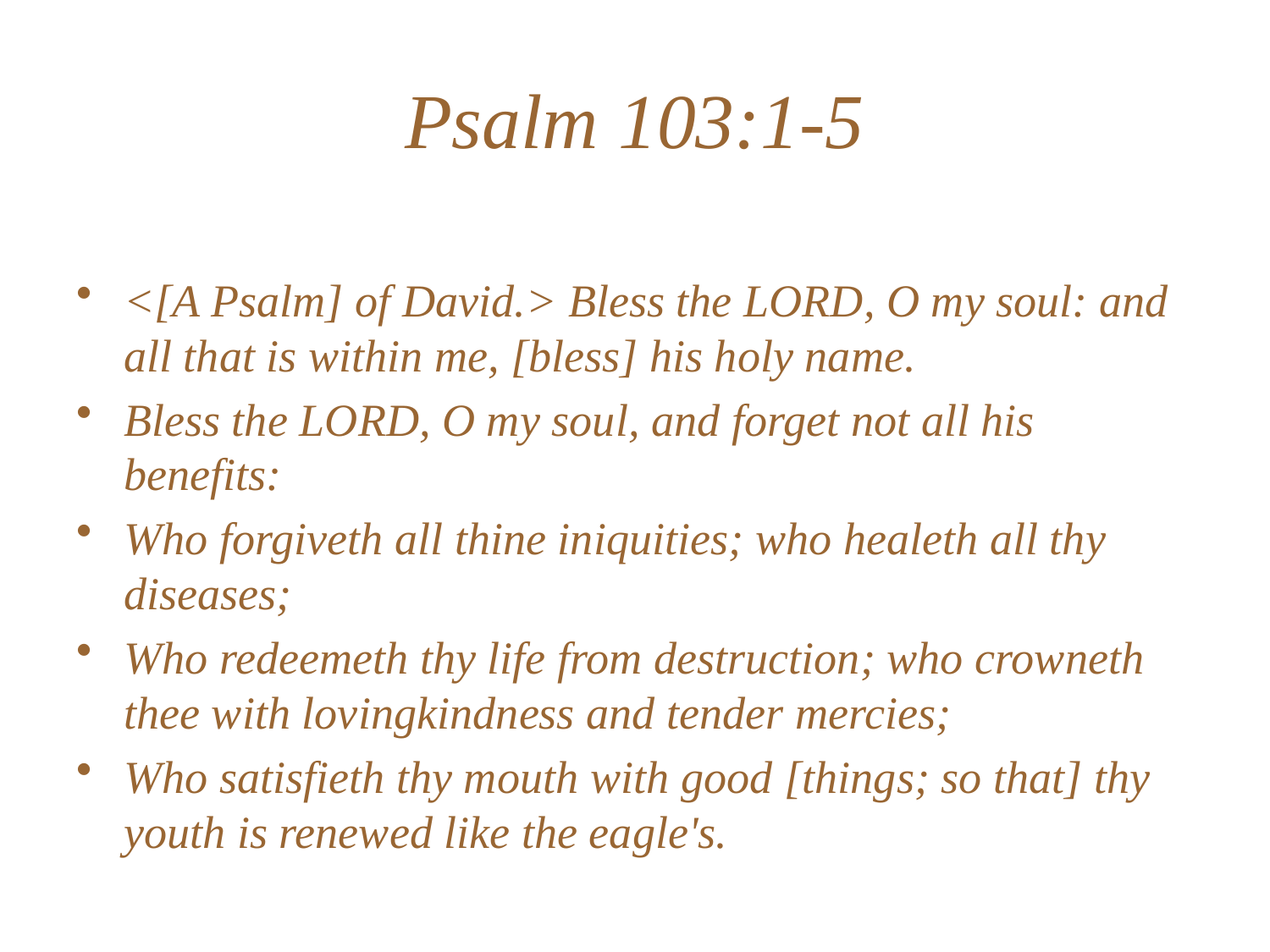

# Psalm 103:1-5
<[A Psalm] of David.> Bless the LORD, O my soul: and all that is within me, [bless] his holy name.
Bless the LORD, O my soul, and forget not all his benefits:
Who forgiveth all thine iniquities; who healeth all thy diseases;
Who redeemeth thy life from destruction; who crowneth thee with lovingkindness and tender mercies;
Who satisfieth thy mouth with good [things; so that] thy youth is renewed like the eagle's.